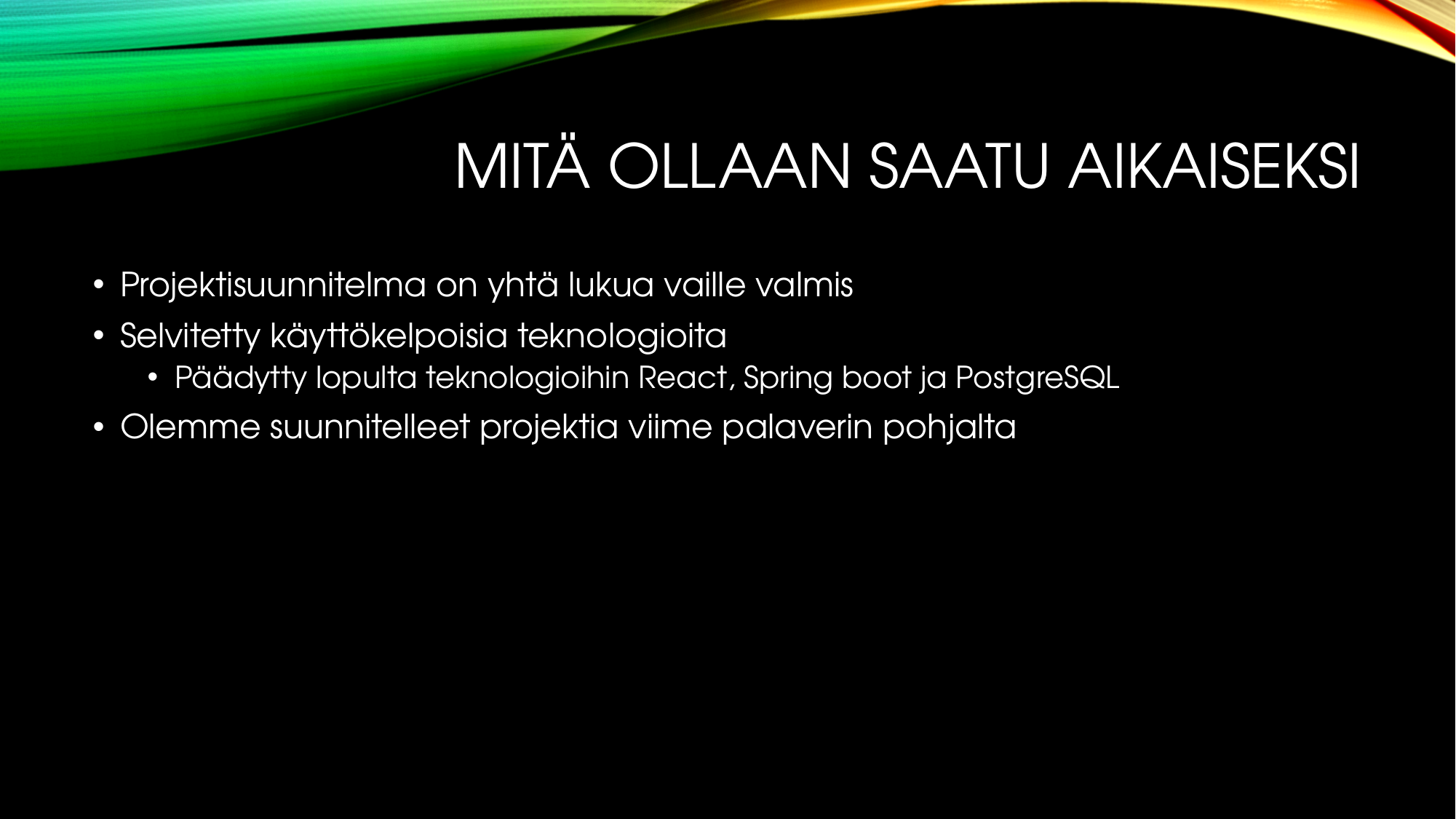

# Mitä ollaan saatu aikaiseksi
Projektisuunnitelma on yhtä lukua vaille valmis
Selvitetty käyttökelpoisia teknologioita
Päädytty lopulta teknologioihin React, Spring boot ja PostgreSQL
Olemme suunnitelleet projektia viime palaverin pohjalta